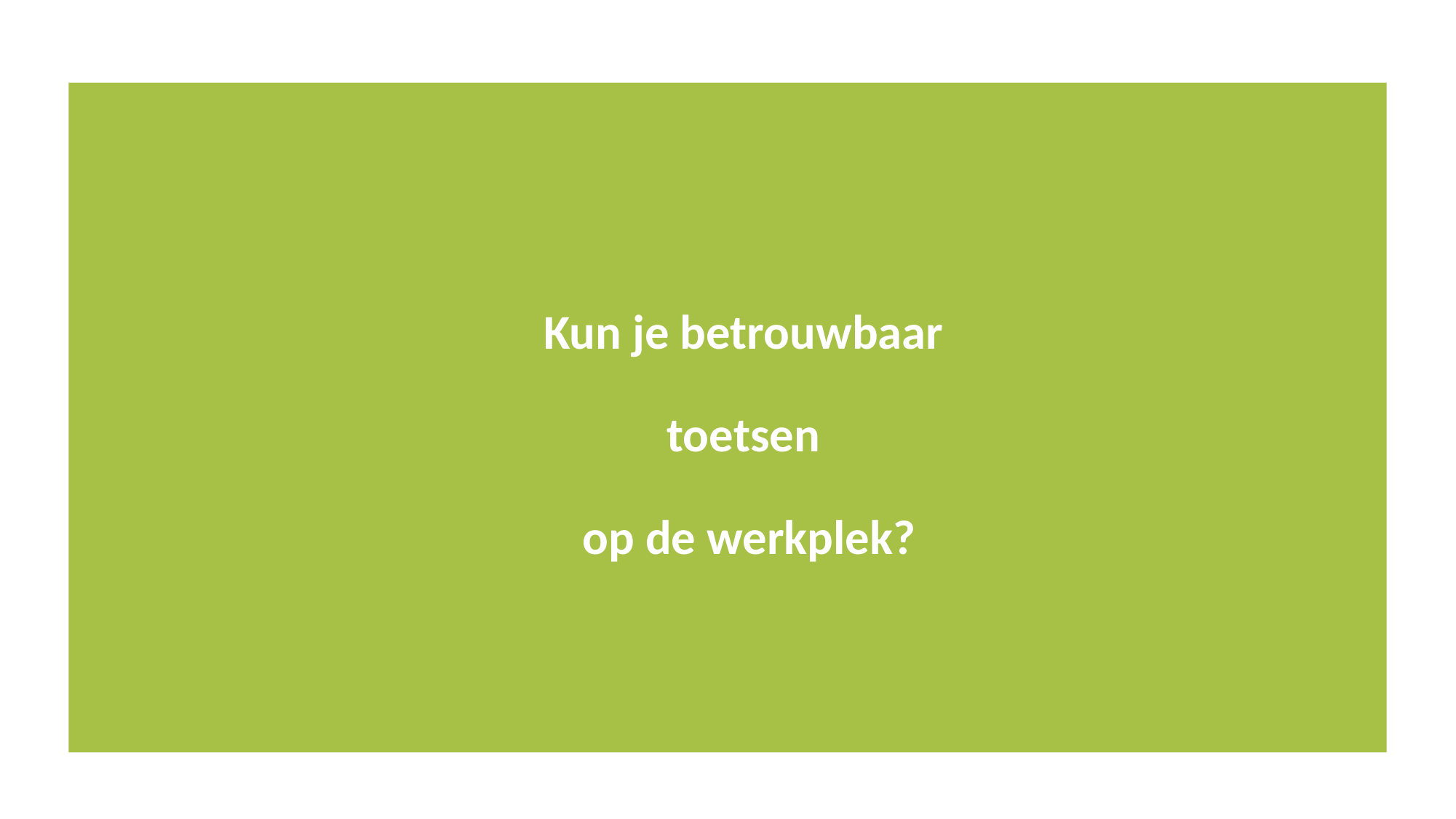

Kun je betrouwbaar
toetsen
op de werkplek?